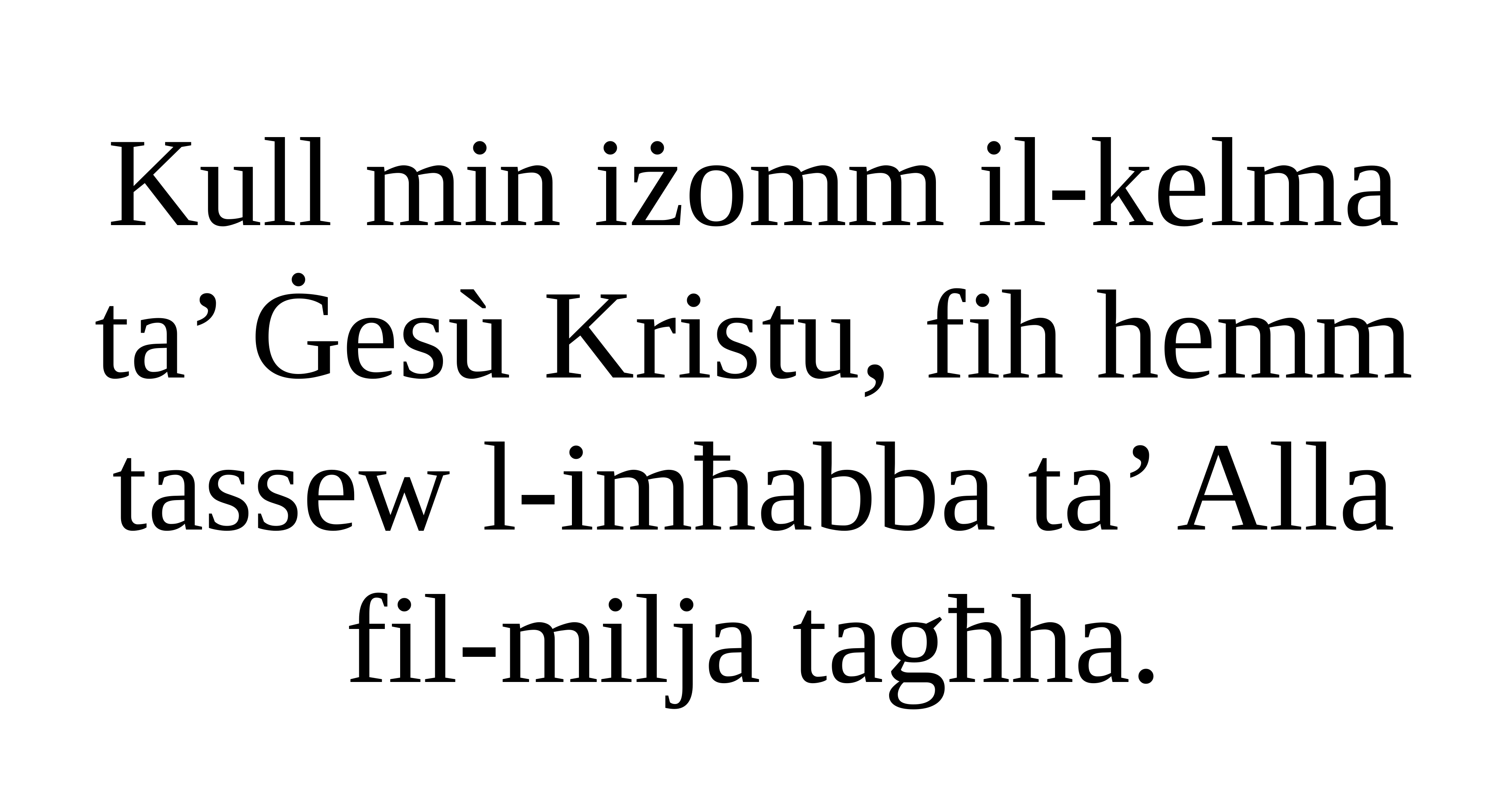

Kull min iżomm il-kelma ta’ Ġesù Kristu, fih hemm tassew l-imħabba ta’ Alla fil-milja tagħha.